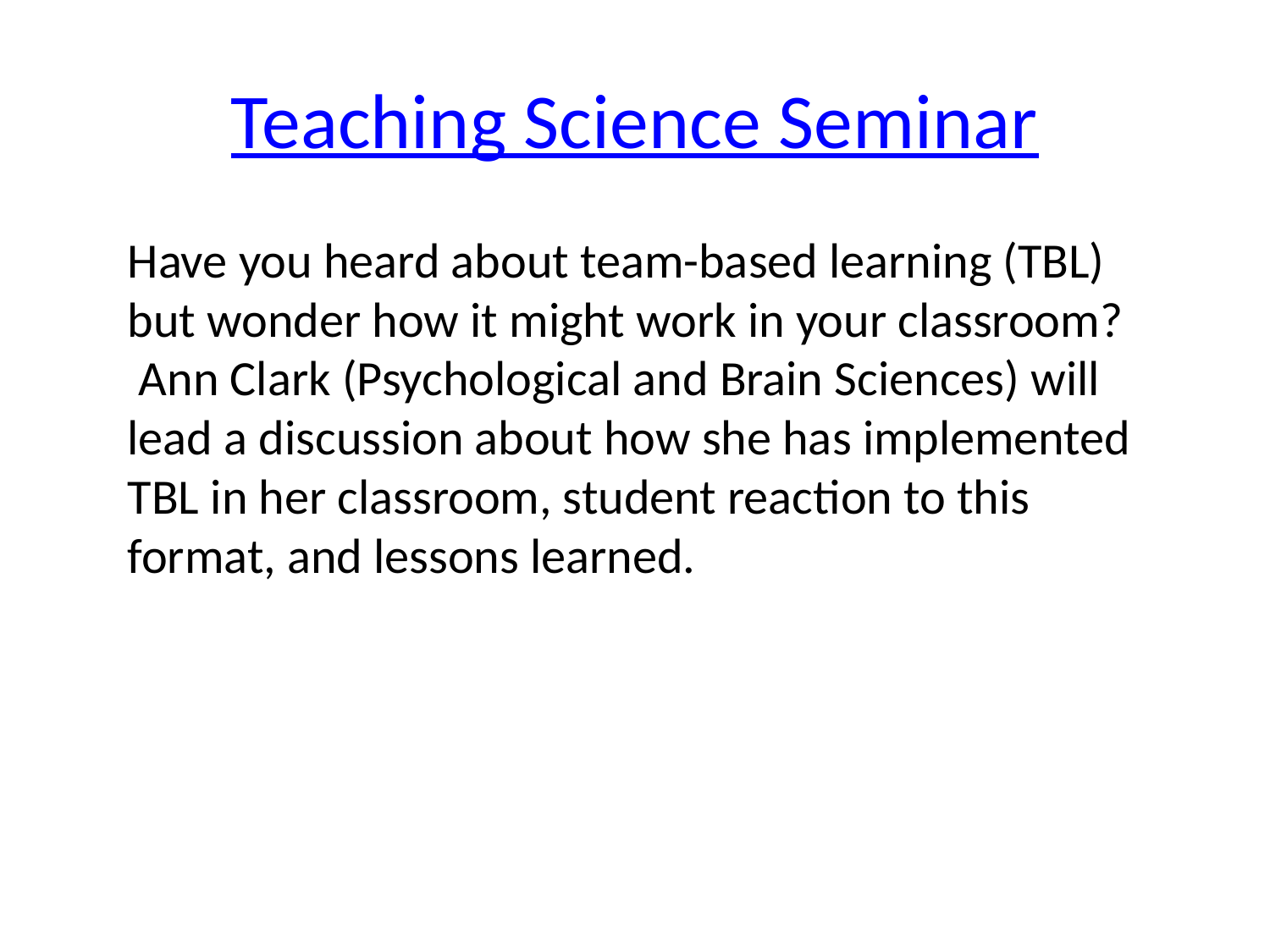

# Teaching Science Seminar
Have you heard about team-based learning (TBL) but wonder how it might work in your classroom?  Ann Clark (Psychological and Brain Sciences) will lead a discussion about how she has implemented TBL in her classroom, student reaction to this format, and lessons learned.